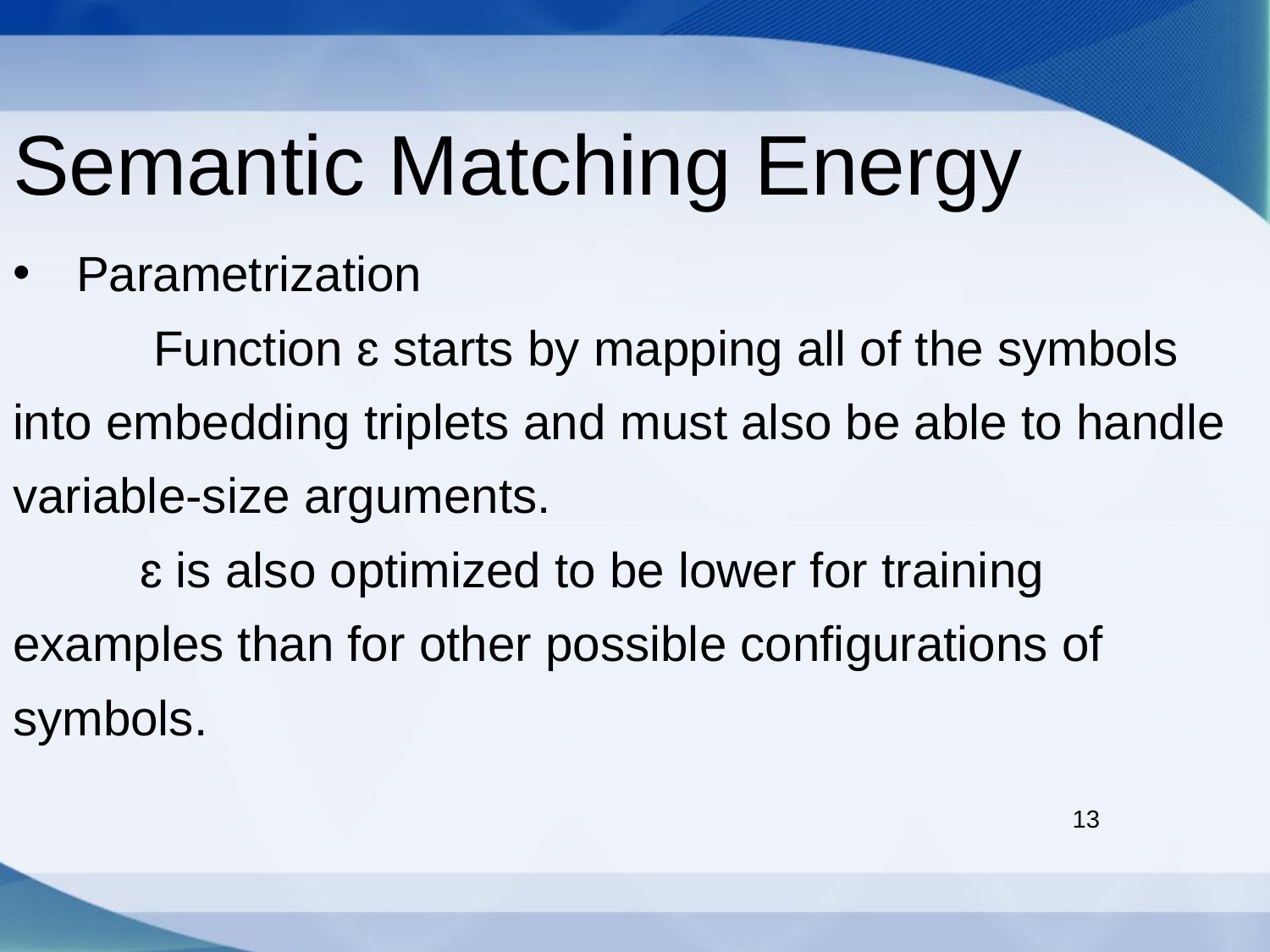

Semantic Matching Energy
Parametrization
	 Function ɛ starts by mapping all of the symbols into embedding triplets and must also be able to handle variable-size arguments.
	ɛ is also optimized to be lower for training examples than for other possible configurations of symbols.

13